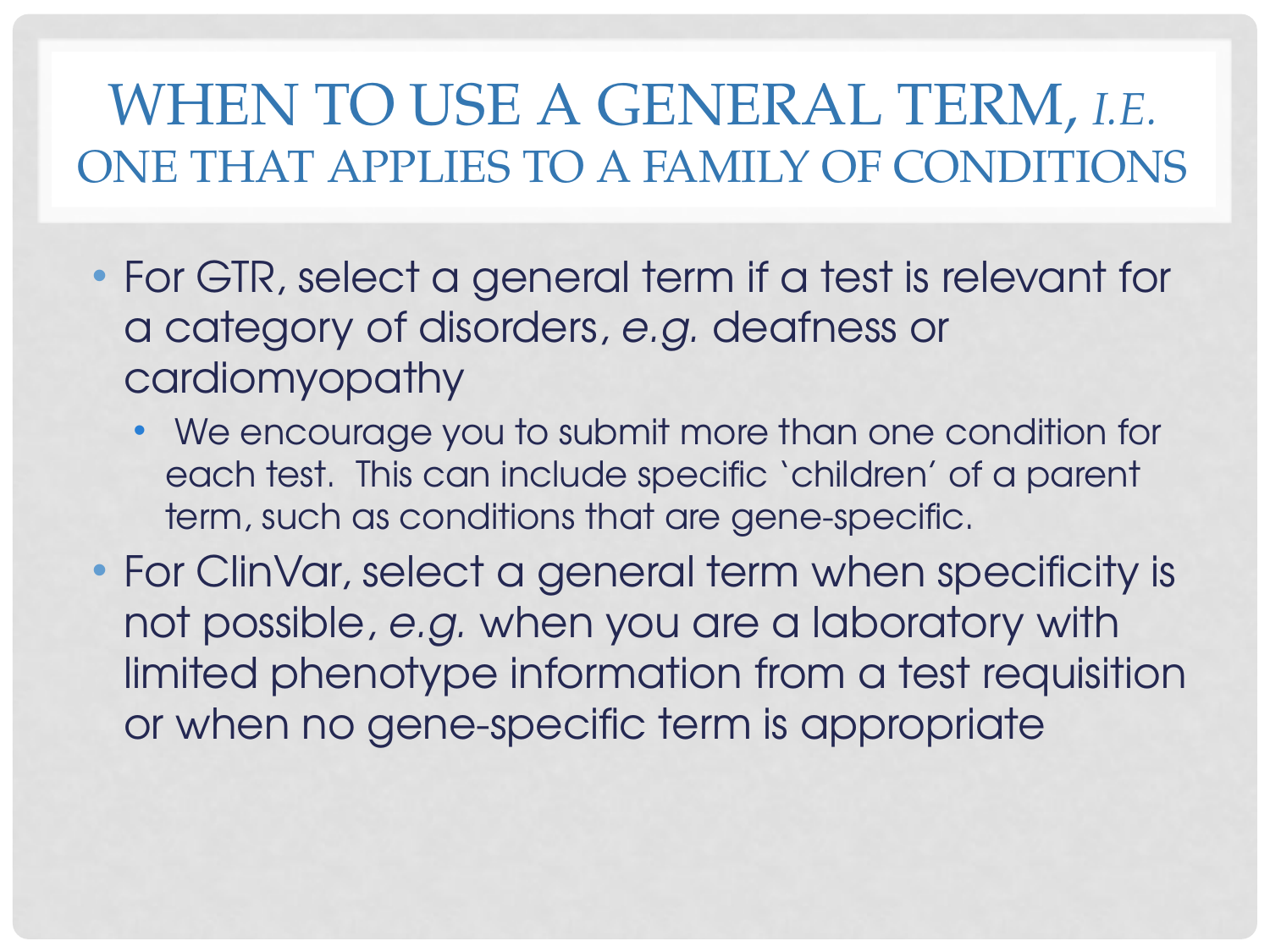

# When to use A general term, i.e. one that applies to a family of conditions
For GTR, select a general term if a test is relevant for a category of disorders, e.g. deafness or cardiomyopathy
 We encourage you to submit more than one condition for each test.  This can include specific ‘children’ of a parent term, such as conditions that are gene-specific.
For ClinVar, select a general term when specificity is not possible, e.g. when you are a laboratory with limited phenotype information from a test requisition or when no gene-specific term is appropriate